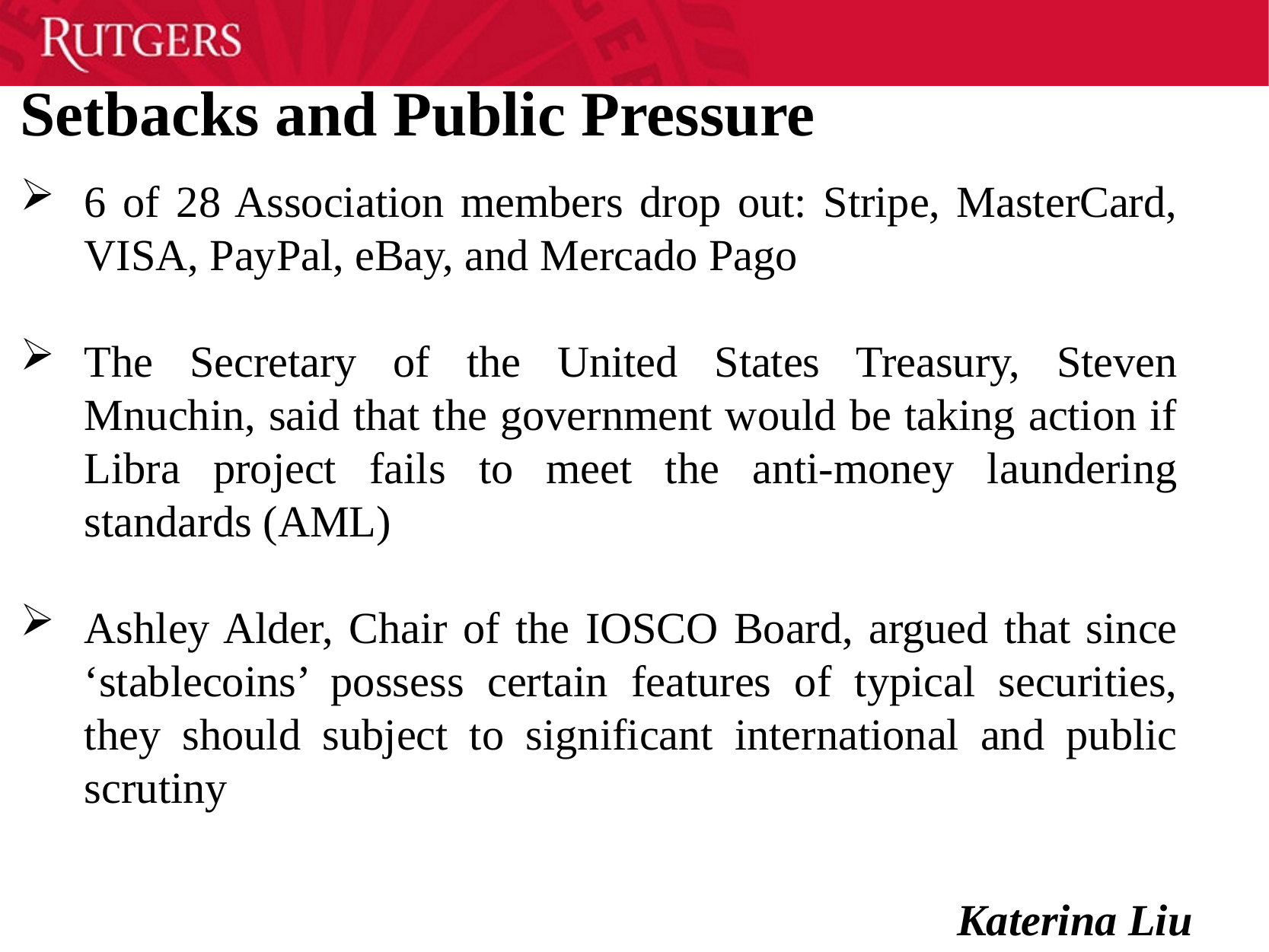

Setbacks and Public Pressure
6 of 28 Association members drop out: Stripe, MasterCard, VISA, PayPal, eBay, and Mercado Pago

The Secretary of the United States Treasury, Steven Mnuchin, said that the government would be taking action if Libra project fails to meet the anti-money laundering standards (AML)

Ashley Alder, Chair of the IOSCO Board, argued that since ‘stablecoins’ possess certain features of typical securities, they should subject to significant international and public scrutiny